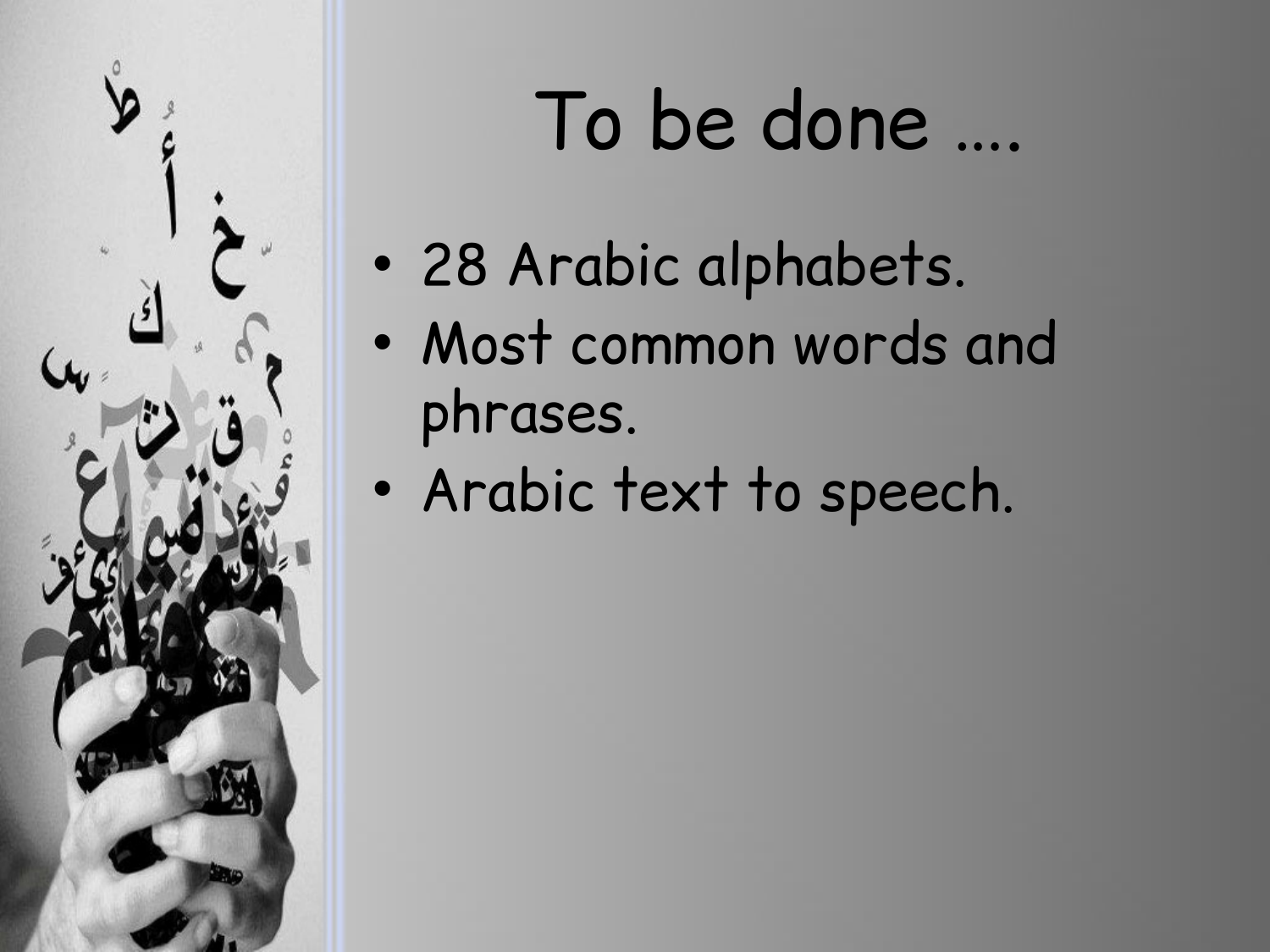

# To be done ….
28 Arabic alphabets.
Most common words and phrases.
Arabic text to speech.